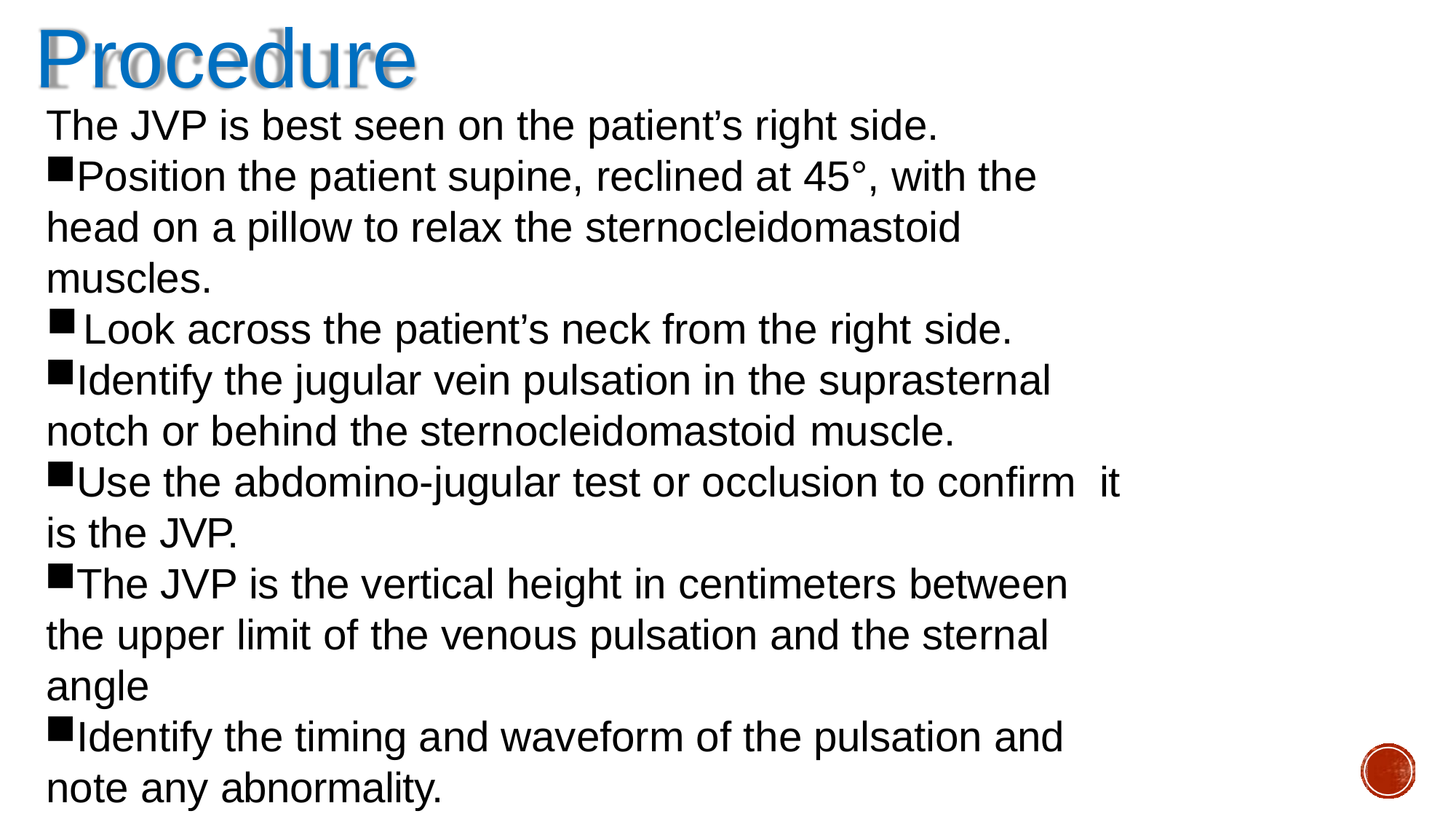

# Procedure

The JVP is best seen on the patient’s right side.
Position the patient supine, reclined at 45°, with the  head on a pillow to relax the sternocleidomastoid  muscles.
Look across the patient’s neck from the right side.
Identify the jugular vein pulsation in the suprasternal  notch or behind the sternocleidomastoid muscle.
Use the abdomino-jugular test or occlusion to confirm  it is the JVP.
The JVP is the vertical height in centimeters between  the upper limit of the venous pulsation and the sternal  angle
Identify the timing and waveform of the pulsation and  note any abnormality.